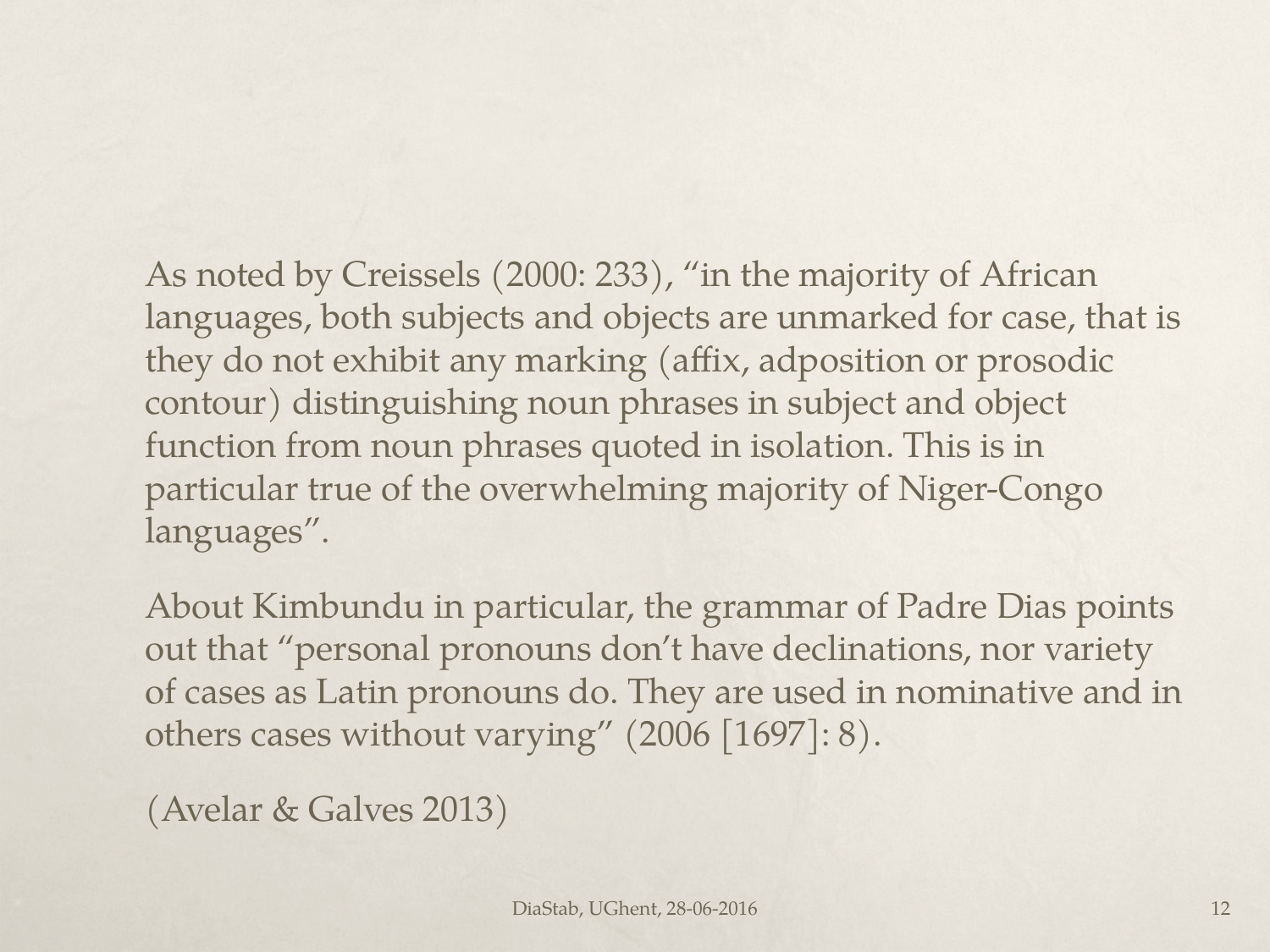

#
	As noted by Creissels (2000: 233), “in the majority of African languages, both subjects and objects are unmarked for case, that is they do not exhibit any marking (affix, adposition or prosodic contour) distinguishing noun phrases in subject and object function from noun phrases quoted in isolation. This is in particular true of the overwhelming majority of Niger-Congo languages”.
	About Kimbundu in particular, the grammar of Padre Dias points out that “personal pronouns don’t have declinations, nor variety of cases as Latin pronouns do. They are used in nominative and in others cases without varying” (2006 [1697]: 8).
	(Avelar & Galves 2013)
DiaStab, UGhent, 28-06-2016
12